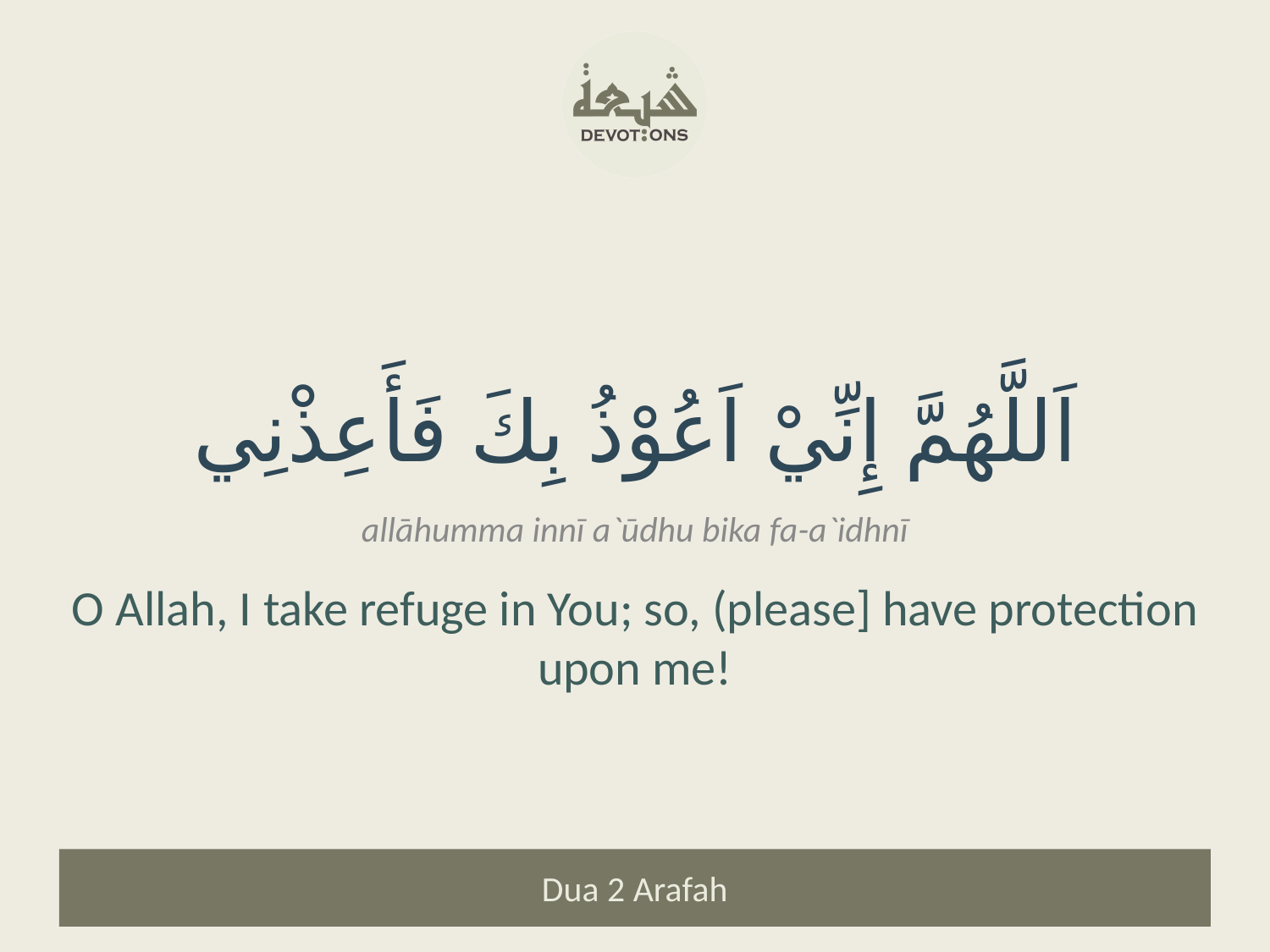

اَللَّهُمَّ إِنِّيْ اَعُوْذُ بِكَ فَأَعِذْنِي
allāhumma innī a`ūdhu bika fa-a`idhnī
O Allah, I take refuge in You; so, (please] have protection upon me!
Dua 2 Arafah